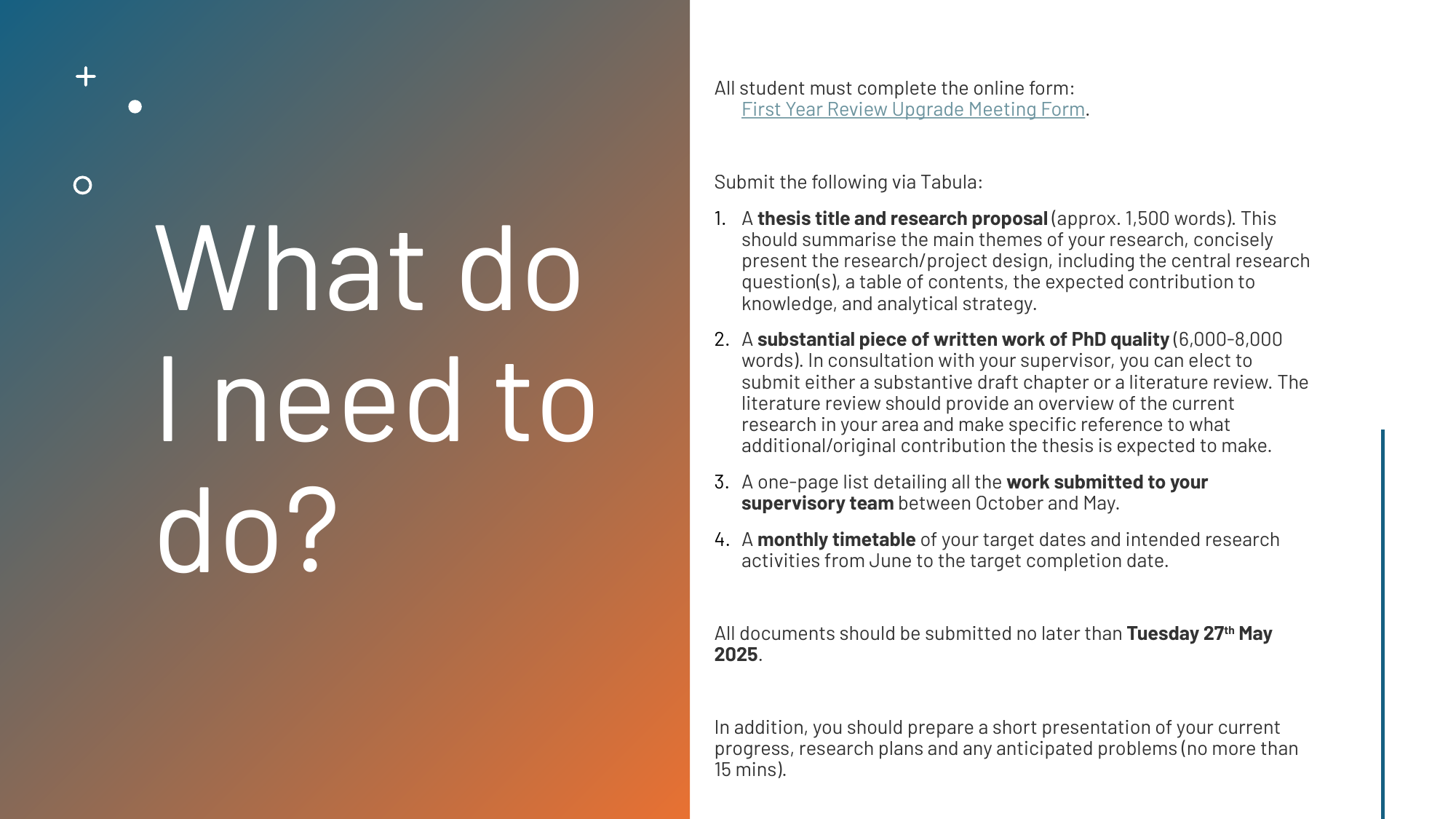

# What do I need to do?
All student must complete the online form: First Year Review Upgrade Meeting Form.

Submit the following via Tabula:
A thesis title and research proposal (approx. 1,500 words). This should summarise the main themes of your research, concisely present the research/project design, including the central research question(s), a table of contents, the expected contribution to knowledge, and analytical strategy.
A substantial piece of written work of PhD quality (6,000-8,000 words). In consultation with your supervisor, you can elect to submit either a substantive draft chapter or a literature review. The literature review should provide an overview of the current research in your area and make specific reference to what additional/original contribution the thesis is expected to make.
A one-page list detailing all the work submitted to your supervisory team between October and May.
A monthly timetable of your target dates and intended research activities from June to the target completion date.

All documents should be submitted no later than Tuesday 27th May 2025.

In addition, you should prepare a short presentation of your current progress, research plans and any anticipated problems (no more than 15 mins).